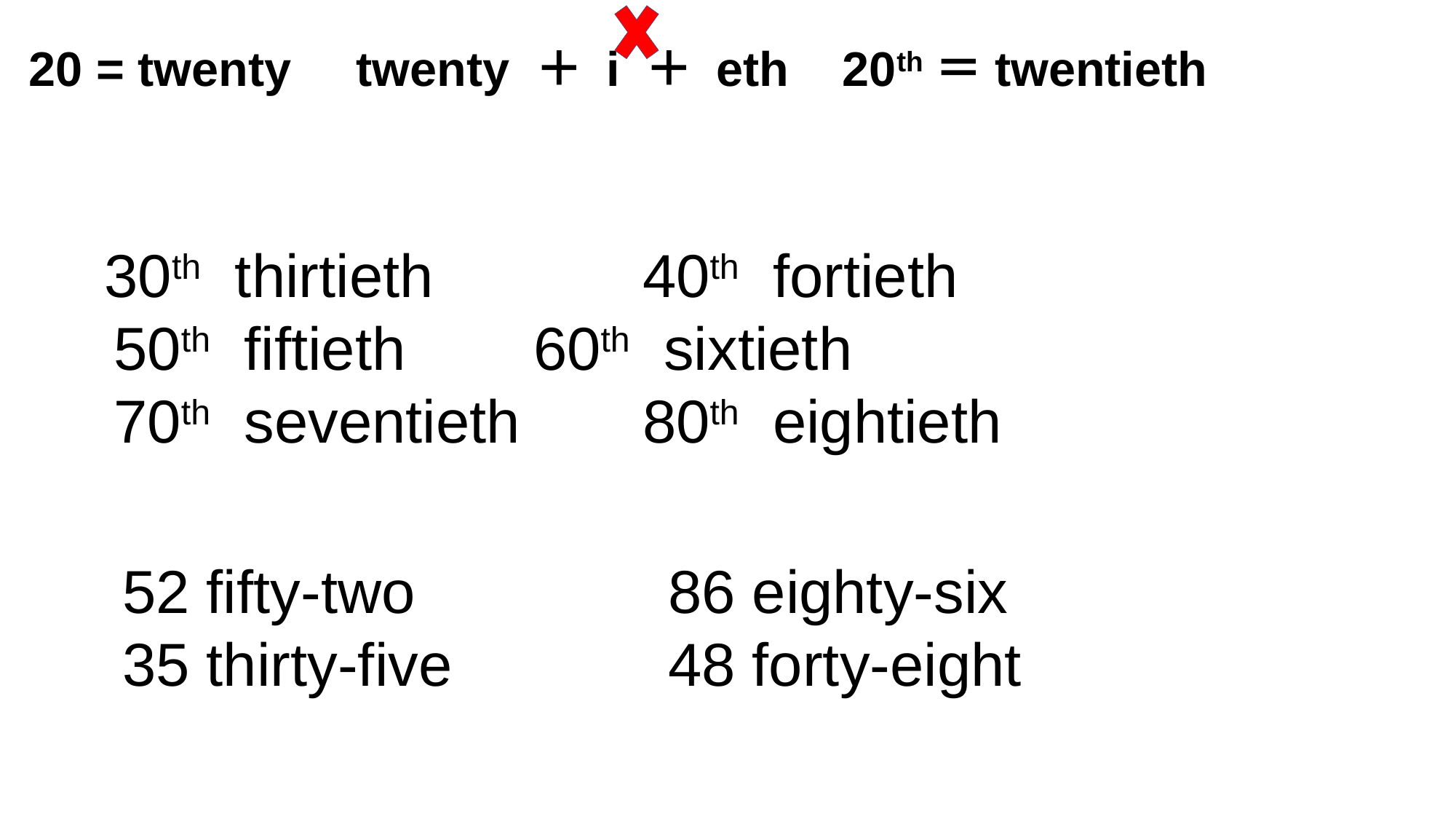

20 = twenty  	twenty ＋ i ＋ eth    20th＝twentieth
 30th  thirtieth		40th  fortieth
 50th  fiftieth 		60th  sixtieth
 70th  seventieth  	80th  eightieth

52 fifty-two			86 eighty-six
35 thirty-five 		48 forty-eight